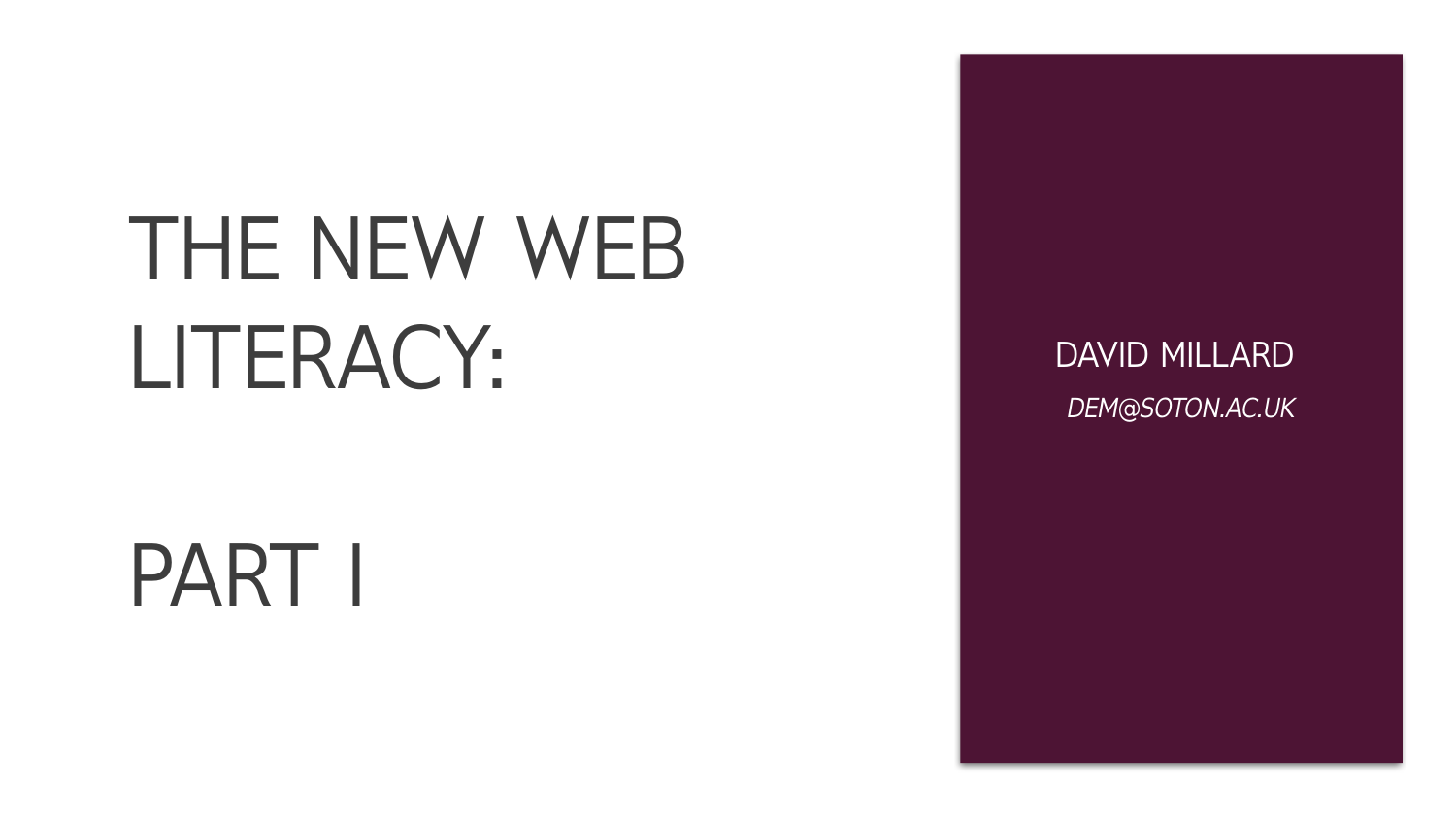

# The NEW WEB literacy: PART i
David Millard
dem@soton.ac.uk